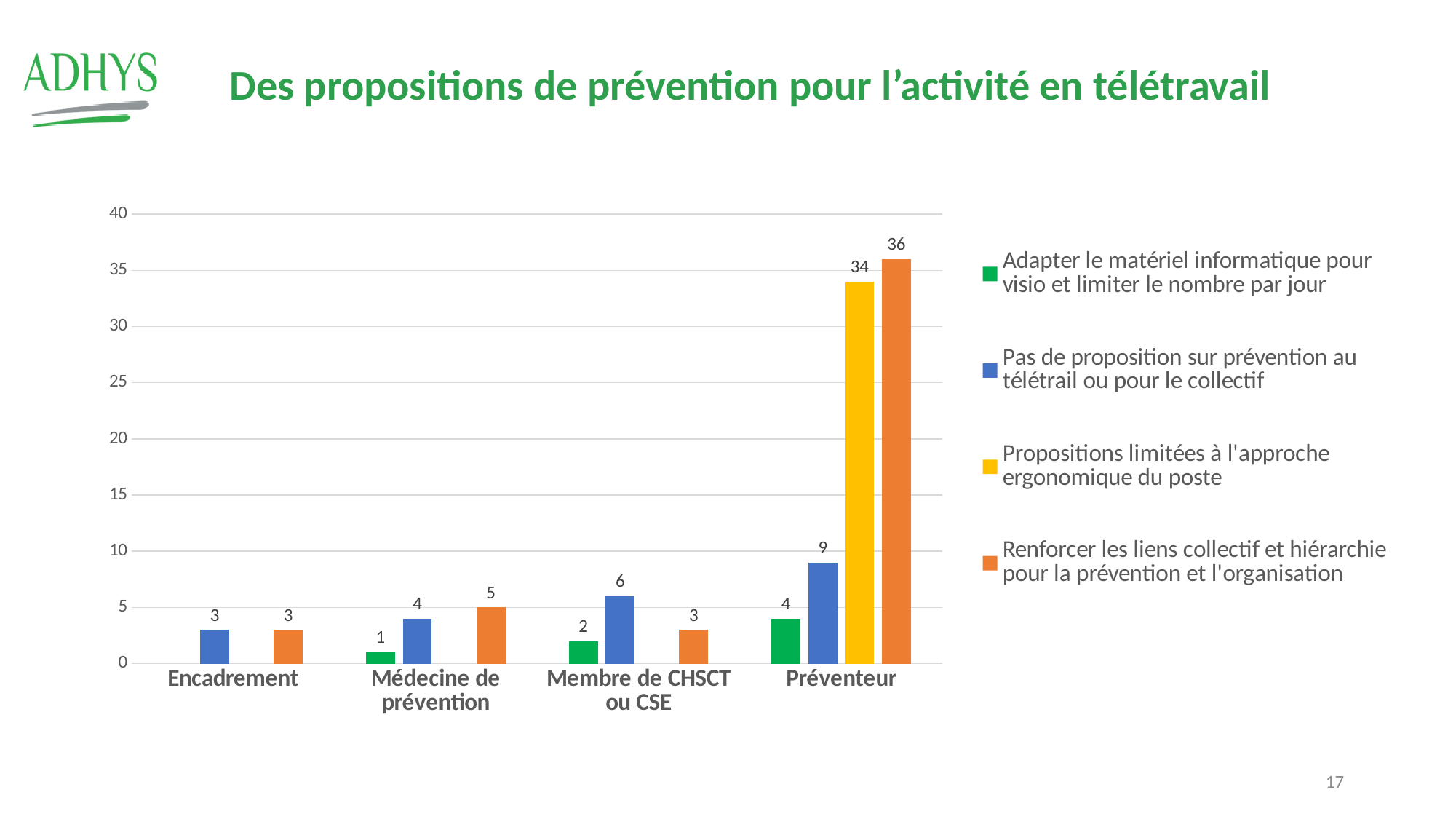

# Des propositions de prévention pour l’activité en télétravail

### Chart

| Category | Adapter le matériel informatique pour visio et limiter le nombre par jour | Pas de proposition sur prévention au télétrail ou pour le collectif  | Propositions limitées à l'approche ergonomique du poste  | Renforcer les liens collectif et hiérarchie pour la prévention et l'organisation  |
|---|---|---|---|---|
| Encadrement | None | 3.0 | None | 3.0 |
| Médecine de prévention | 1.0 | 4.0 | None | 5.0 |
| Membre de CHSCT ou CSE | 2.0 | 6.0 | None | 3.0 |
| Préventeur | 4.0 | 9.0 | 34.0 | 36.0 |

17